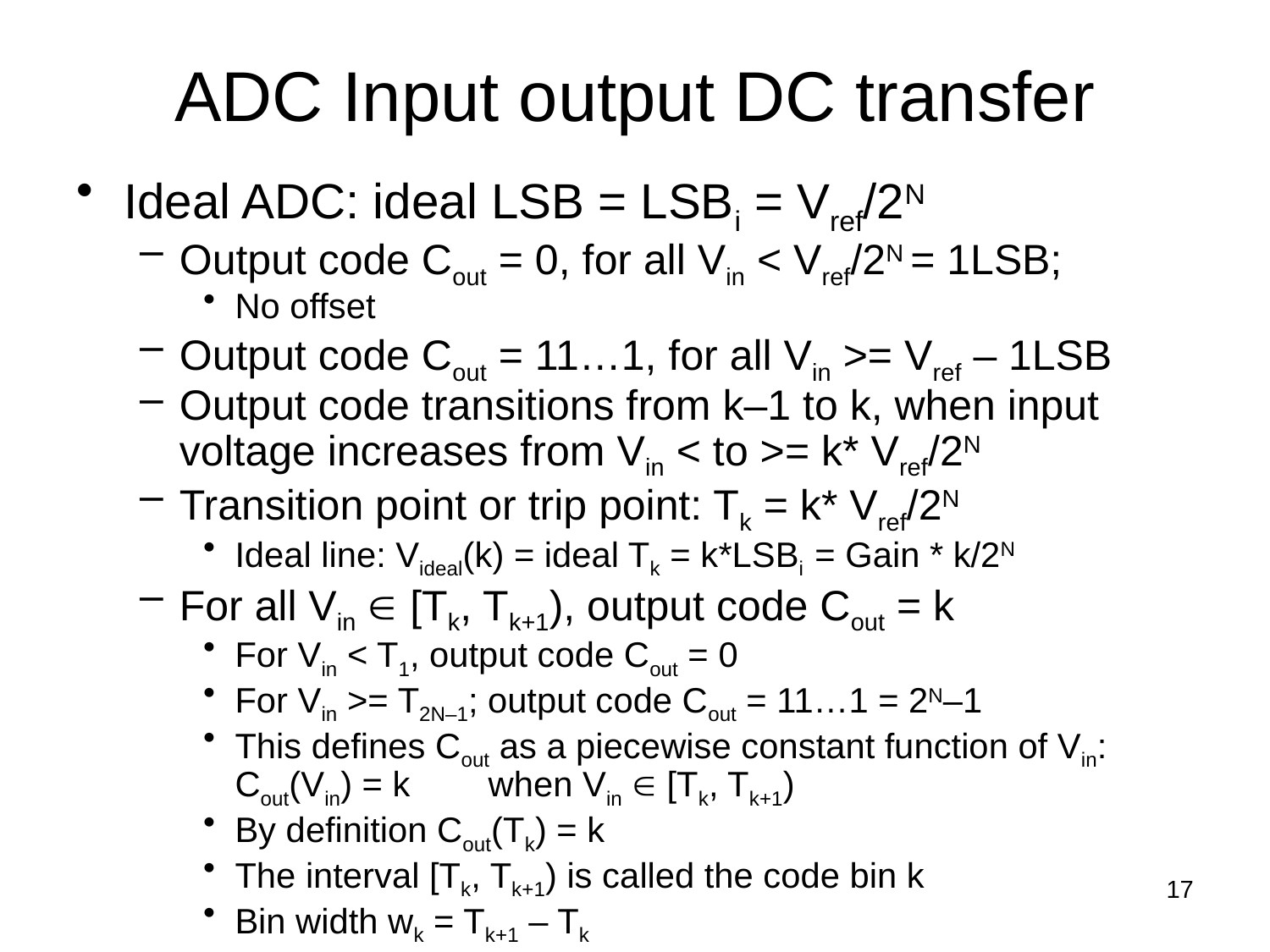

# ADC Input output DC transfer
Ideal ADC: ideal LSB = LSBi = Vref/2N
Output code Cout = 0, for all Vin < Vref/2N = 1LSB;
No offset
Output code Cout = 11…1, for all Vin >= Vref – 1LSB
Output code transitions from k–1 to k, when input voltage increases from Vin < to >= k* Vref/2N
Transition point or trip point: Tk = k* Vref/2N
Ideal line: Videal(k) = ideal Tk = k*LSBi  = Gain * k/2N
For all Vin ∈ [Tk, Tk+1), output code Cout = k
For Vin < T1, output code Cout = 0
For Vin >= T2N–1; output code Cout = 11…1 = 2N–1
This defines Cout as a piecewise constant function of Vin: 	Cout(Vin) = k        when Vin ∈ [Tk, Tk+1)
By definition Cout(Tk) = k
The interval [Tk, Tk+1) is called the code bin k
Bin width wk = Tk+1 – Tk
17